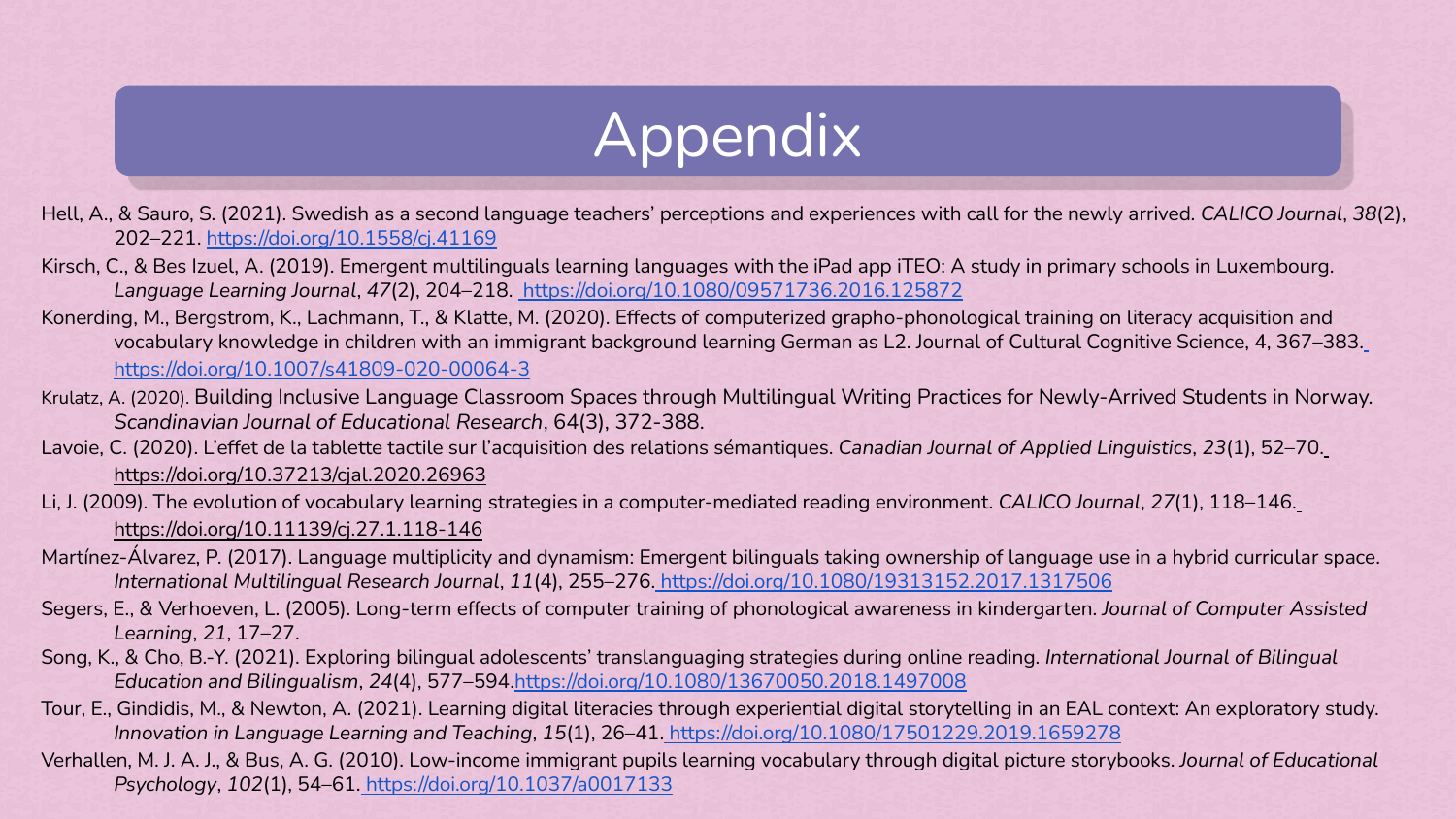

# Appendix
Hell, A., & Sauro, S. (2021). Swedish as a second language teachers’ perceptions and experiences with call for the newly arrived. CALICO Journal, 38(2),
202–221. https://doi.org/10.1558/cj.41169
Kirsch, C., & Bes Izuel, A. (2019). Emergent multilinguals learning languages with the iPad app iTEO: A study in primary schools in Luxembourg.
Language Learning Journal, 47(2), 204–218.  https://doi.org/10.1080/09571736.2016.125872
Konerding, M., Bergstrom, K., Lachmann, T., & Klatte, M. (2020). Effects of computerized grapho-phonological training on literacy acquisition and
vocabulary knowledge in children with an immigrant background learning German as L2. Journal of Cultural Cognitive Science, 4, 367–383. https://doi.org/10.1007/s41809-020-00064-3
Krulatz, A. (2020). Building Inclusive Language Classroom Spaces through Multilingual Writing Practices for Newly-Arrived Students in Norway.
Scandinavian Journal of Educational Research, 64(3), 372-388.
Lavoie, C. (2020). L’effet de la tablette tactile sur l’acquisition des relations sémantiques. Canadian Journal of Applied Linguistics, 23(1), 52–70.
https://doi.org/10.37213/cjal.2020.26963
Li, J. (2009). The evolution of vocabulary learning strategies in a computer-mediated reading environment. CALICO Journal, 27(1), 118–146.
https://doi.org/10.11139/cj.27.1.118-146
Martínez-Álvarez, P. (2017). Language multiplicity and dynamism: Emergent bilinguals taking ownership of language use in a hybrid curricular space.
International Multilingual Research Journal, 11(4), 255–276. https://doi.org/10.1080/19313152.2017.1317506
Segers, E., & Verhoeven, L. (2005). Long-term effects of computer training of phonological awareness in kindergarten. Journal of Computer Assisted
Learning, 21, 17–27.
Song, K., & Cho, B.-Y. (2021). Exploring bilingual adolescents’ translanguaging strategies during online reading. International Journal of Bilingual
Education and Bilingualism, 24(4), 577–594.https://doi.org/10.1080/13670050.2018.1497008
Tour, E., Gindidis, M., & Newton, A. (2021). Learning digital literacies through experiential digital storytelling in an EAL context: An exploratory study.
Innovation in Language Learning and Teaching, 15(1), 26–41. https://doi.org/10.1080/17501229.2019.1659278
Verhallen, M. J. A. J., & Bus, A. G. (2010). Low-income immigrant pupils learning vocabulary through digital picture storybooks. Journal of Educational
Psychology, 102(1), 54–61. https://doi.org/10.1037/a0017133